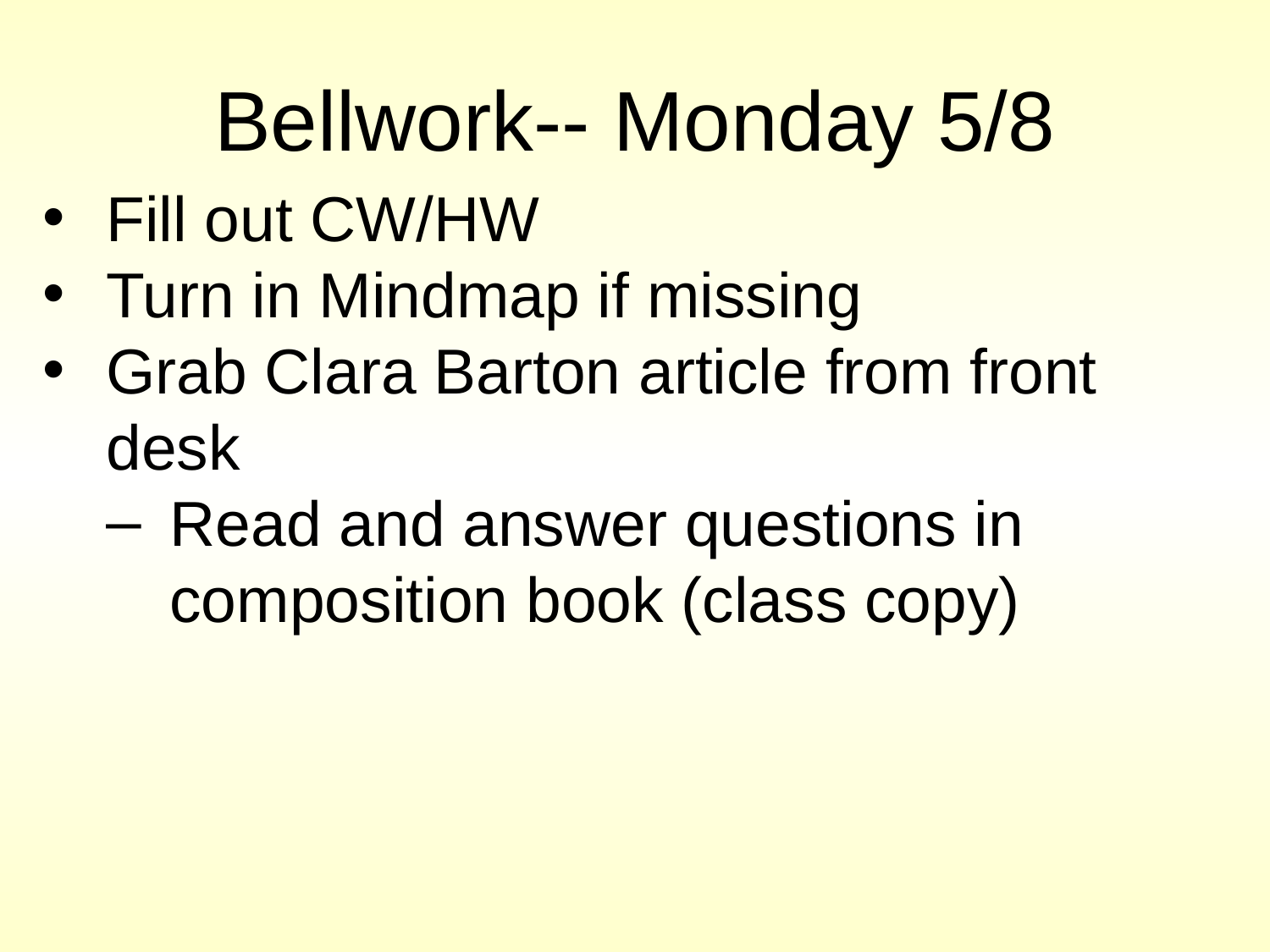

# Bellwork-- Monday 5/8
Fill out CW/HW
Turn in Mindmap if missing
Grab Clara Barton article from front desk
Read and answer questions in composition book (class copy)